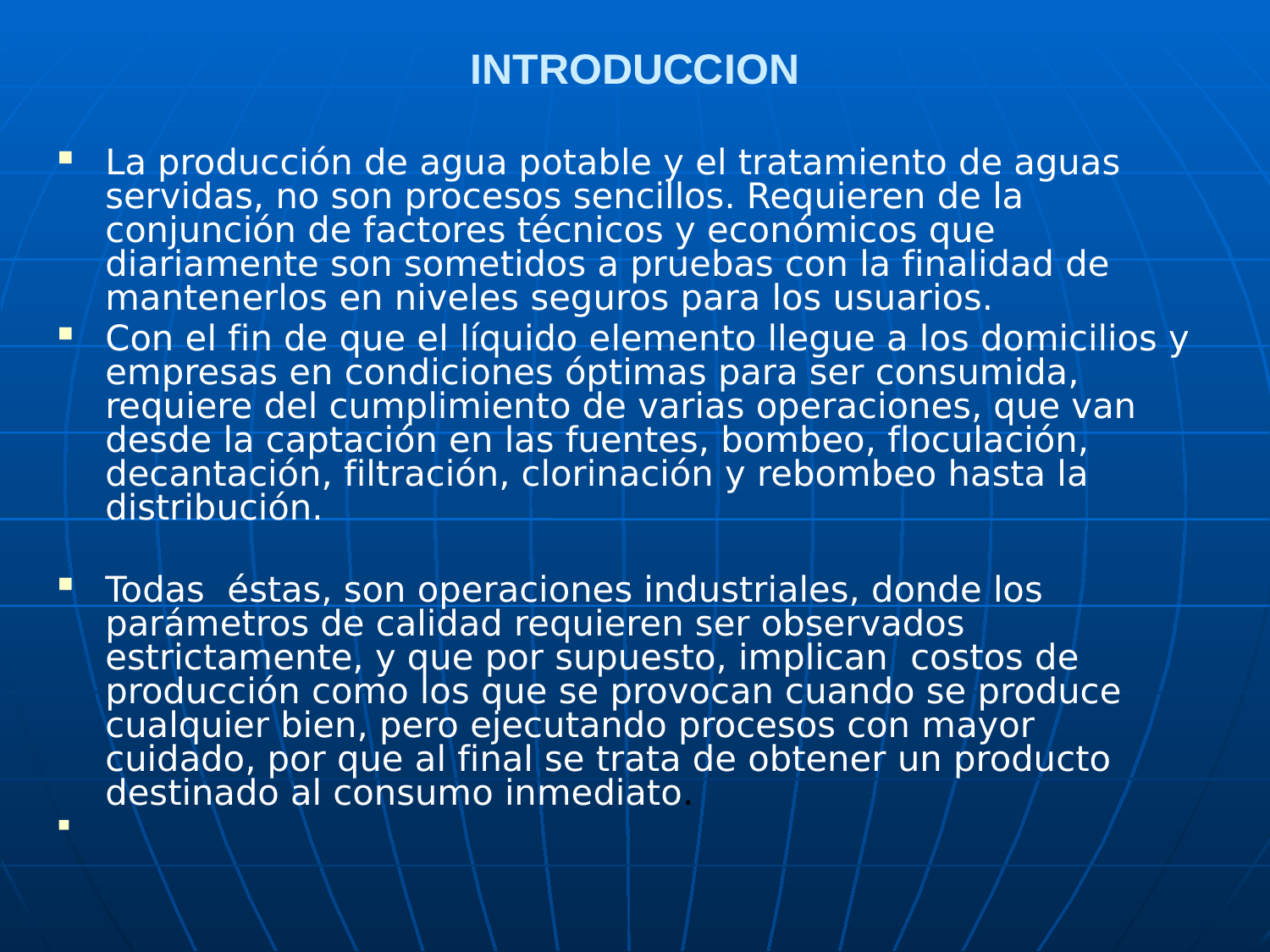

# INTRODUCCION

La producción de agua potable y el tratamiento de aguas servidas, no son procesos sencillos. Requieren de la conjunción de factores técnicos y económicos que diariamente son sometidos a pruebas con la finalidad de mantenerlos en niveles seguros para los usuarios.
Con el fin de que el líquido elemento llegue a los domicilios y empresas en condiciones óptimas para ser consumida, requiere del cumplimiento de varias operaciones, que van desde la captación en las fuentes, bombeo, floculación, decantación, filtración, clorinación y rebombeo hasta la distribución.

Todas  éstas, son operaciones industriales, donde los parámetros de calidad requieren ser observados  estrictamente, y que por supuesto, implican  costos de producción como los que se provocan cuando se produce cualquier bien, pero ejecutando procesos con mayor cuidado, por que al final se trata de obtener un producto destinado al consumo inmediato.